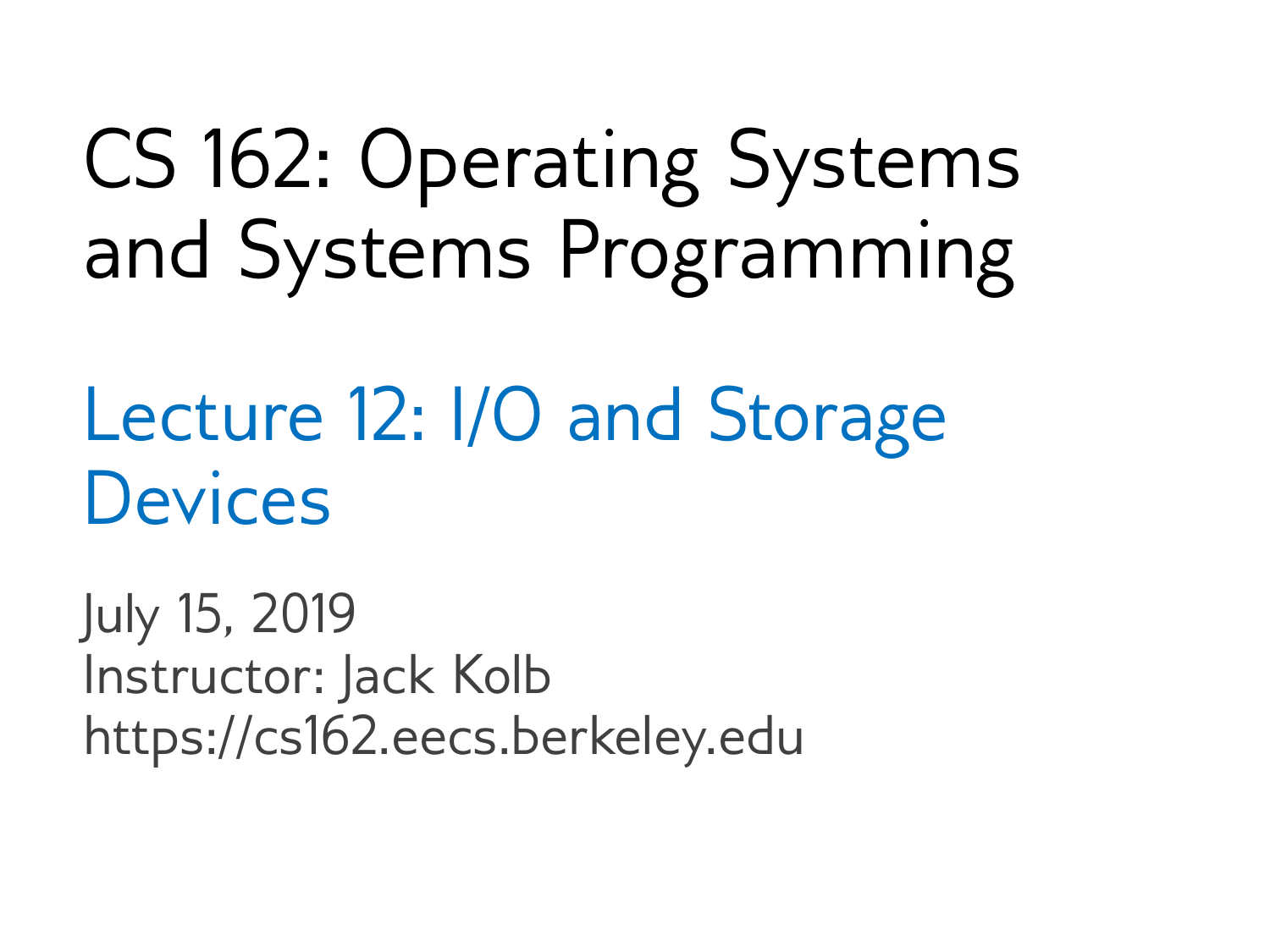

# CS 162: Operating Systems and Systems Programming
Lecture 12: I/O and Storage Devices
July 15, 2019
Instructor: Jack Kolb
https://cs162.eecs.berkeley.edu